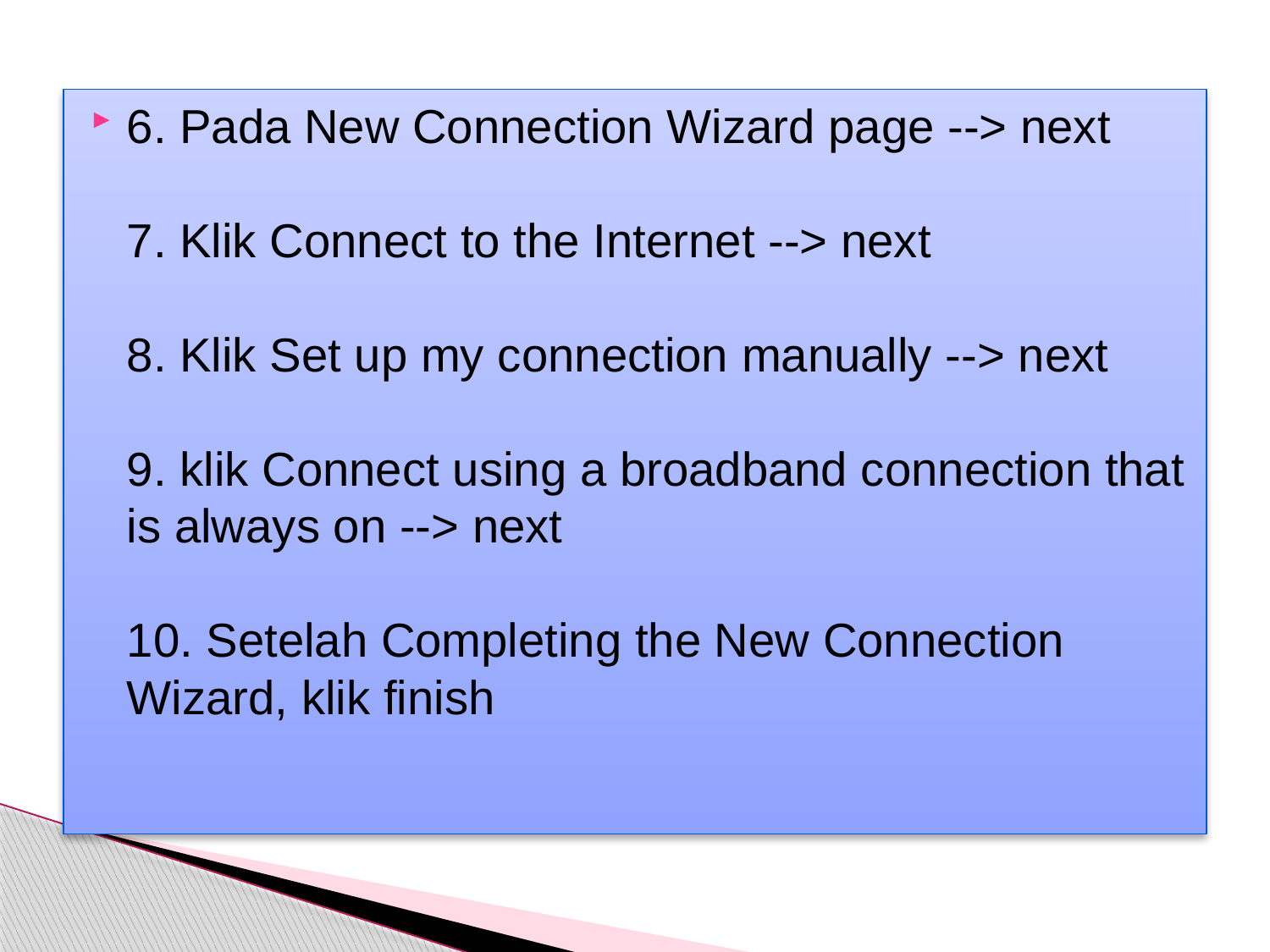

6. Pada New Connection Wizard page --> next
7. Klik Connect to the Internet --> next
8. Klik Set up my connection manually --> next
9. klik Connect using a broadband connection that is always on --> next
10. Setelah Completing the New Connection Wizard, klik finish